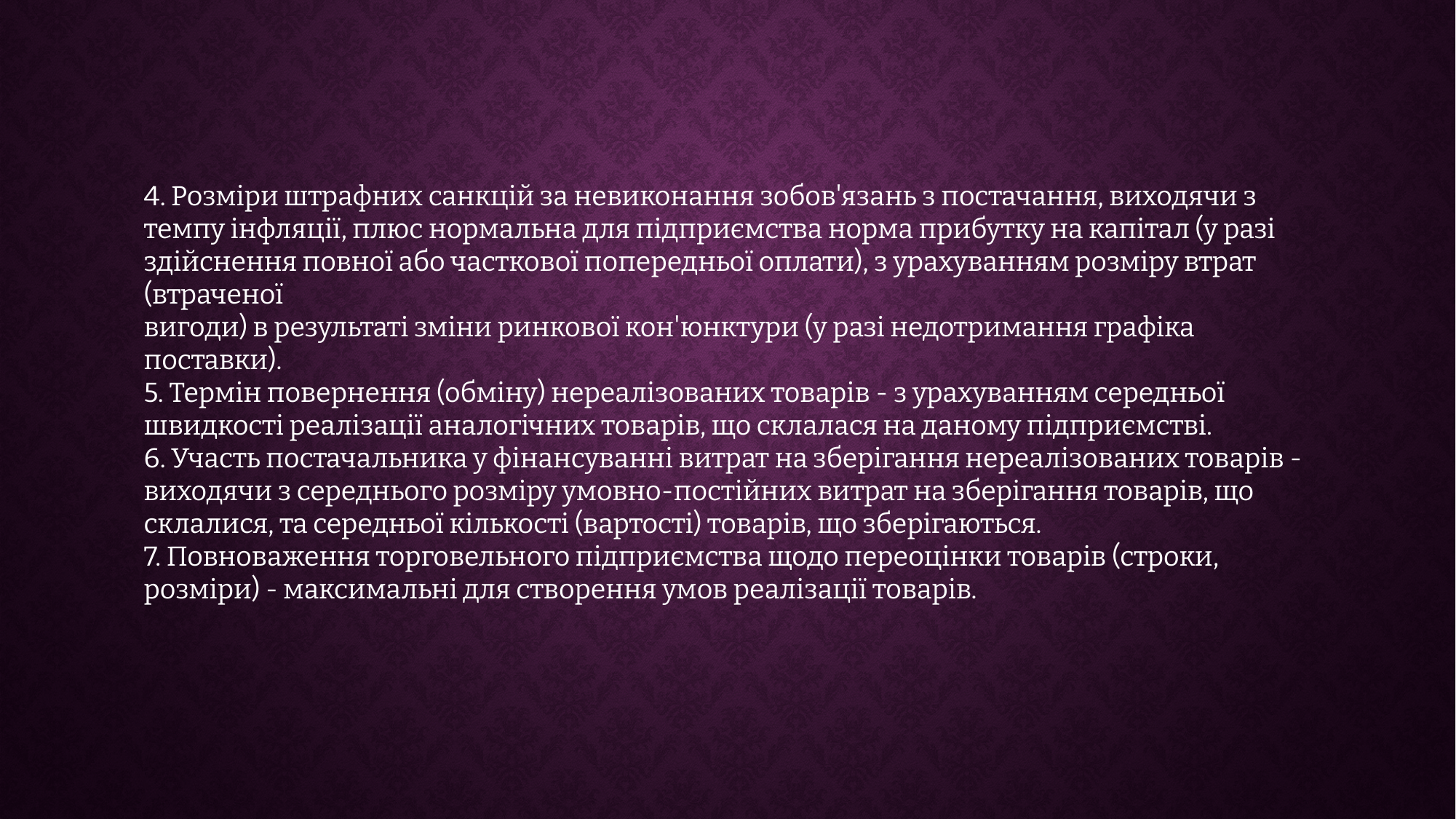

4. Розміри штрафних санкцій за невиконання зобов'язань з постачання, виходячи з темпу інфляції, плюс нормальна для підприємства норма прибутку на капітал (у разі здійснення повної або часткової попередньої оплати), з урахуванням розміру втрат (втраченої
вигоди) в результаті зміни ринкової кон'юнктури (у разі недотримання графіка поставки).
5. Термін повернення (обміну) нереалізованих товарів - з урахуванням середньої швидкості реалізації аналогічних товарів, що склалася на даному підприємстві.
6. Участь постачальника у фінансуванні витрат на зберігання нереалізованих товарів - виходячи з середнього розміру умовно-постійних витрат на зберігання товарів, що склалися, та середньої кількості (вартості) товарів, що зберігаються.
7. Повноваження торговельного підприємства щодо переоцінки товарів (строки, розміри) - максимальні для створення умов реалізації товарів.